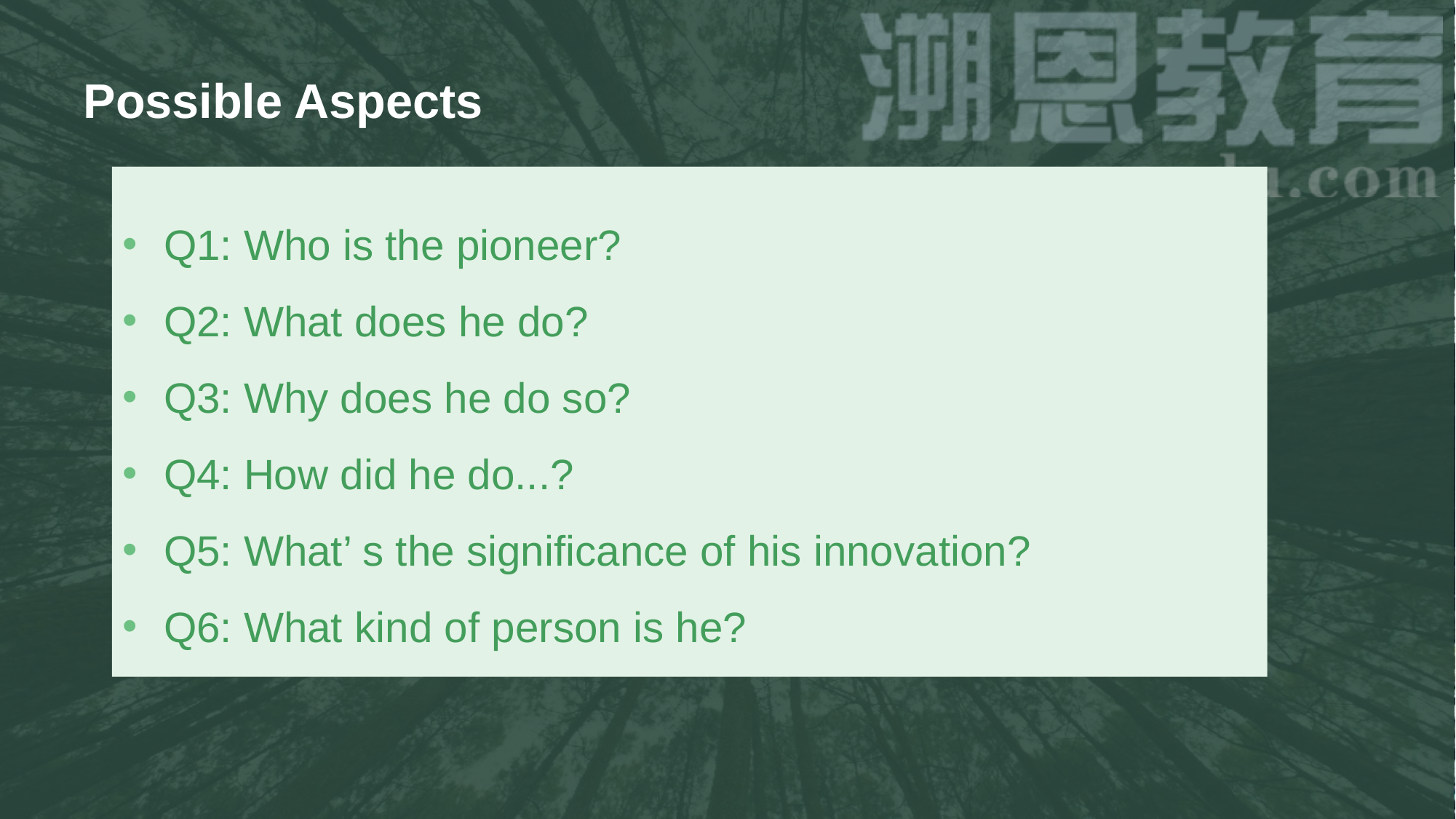

# Possible Aspects
Q1: Who is the pioneer?
Q2: What does he do?
Q3: Why does he do so?
Q4: How did he do...?
Q5: What’ s the significance of his innovation?
Q6: What kind of person is he?